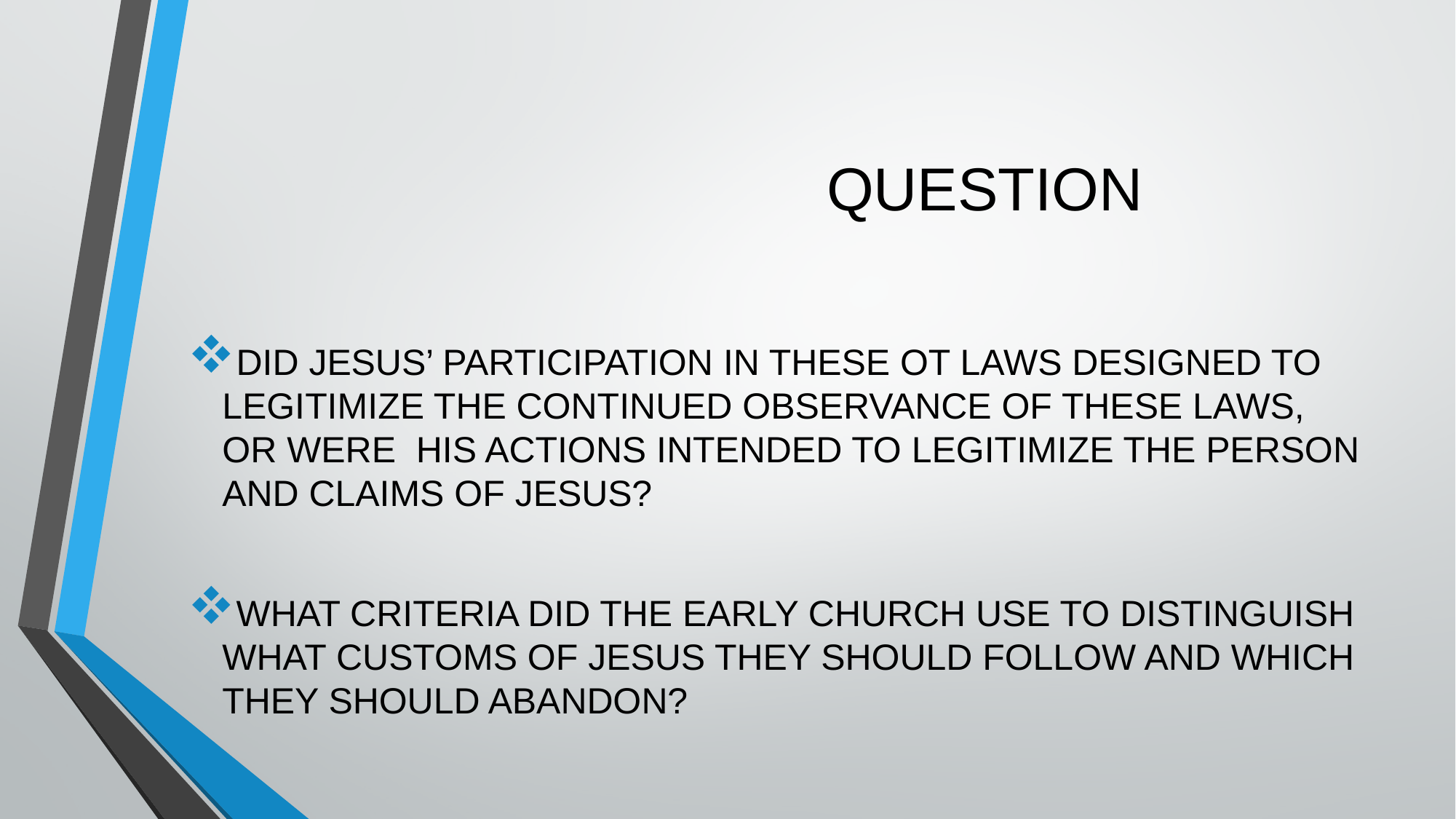

# QUESTION

DID JESUS’ PARTICIPATION IN THESE OT LAWS DESIGNED TO LEGITIMIZE THE CONTINUED OBSERVANCE OF THESE LAWS, OR WERE  HIS ACTIONS INTENDED TO LEGITIMIZE THE PERSON AND CLAIMS OF JESUS?

WHAT CRITERIA DID THE EARLY CHURCH USE TO DISTINGUISH WHAT CUSTOMS OF JESUS THEY SHOULD FOLLOW AND WHICH THEY SHOULD ABANDON?